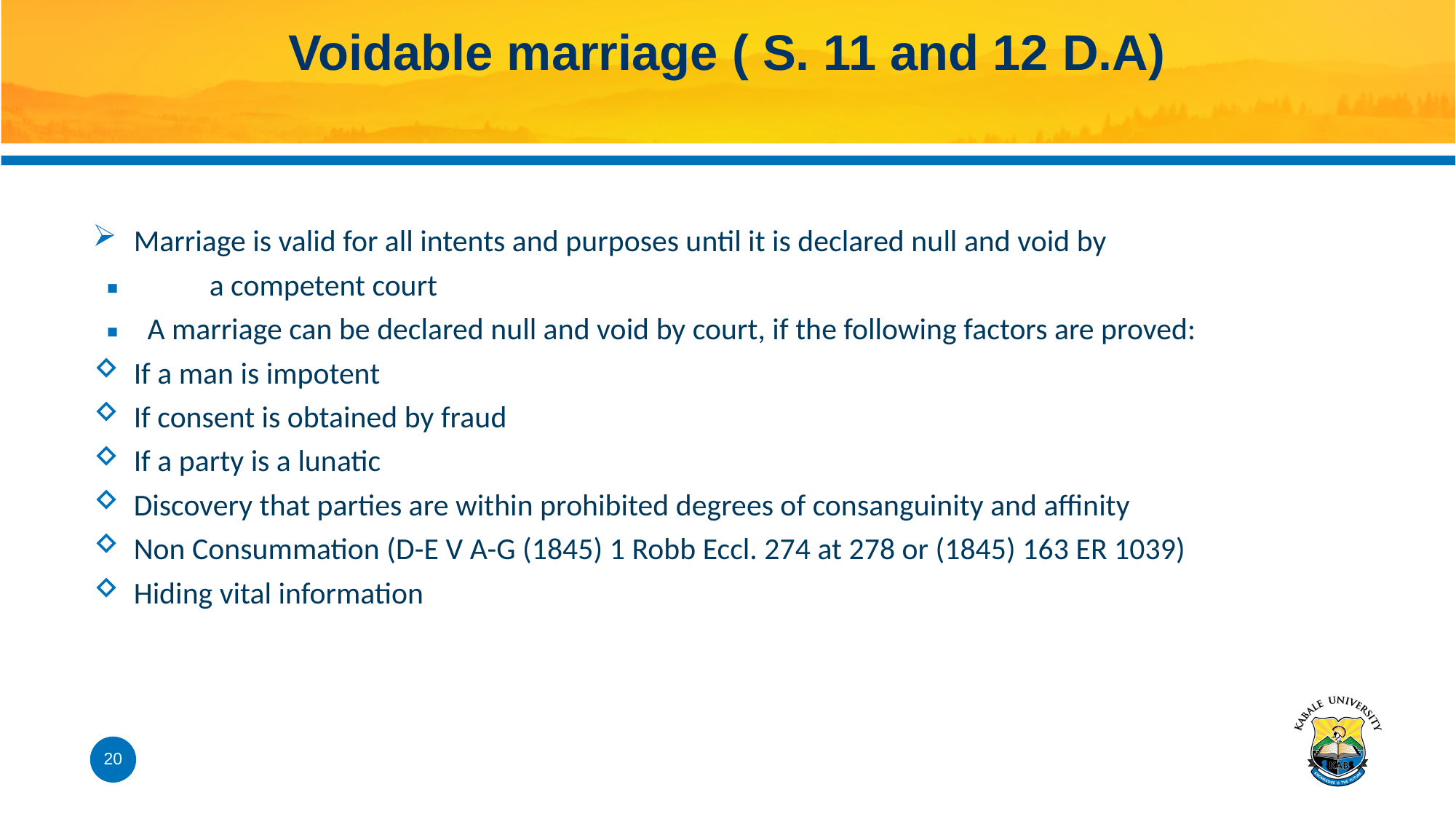

# Voidable marriage ( S. 11 and 12 D.A)
Marriage is valid for all intents and purposes until it is declared null and void by
         a competent court
A marriage can be declared null and void by court, if the following factors are proved:
If a man is impotent
If consent is obtained by fraud
If a party is a lunatic
Discovery that parties are within prohibited degrees of consanguinity and affinity
Non Consummation (D-E V A-G (1845) 1 Robb Eccl. 274 at 278 or (1845) 163 ER 1039)
Hiding vital information